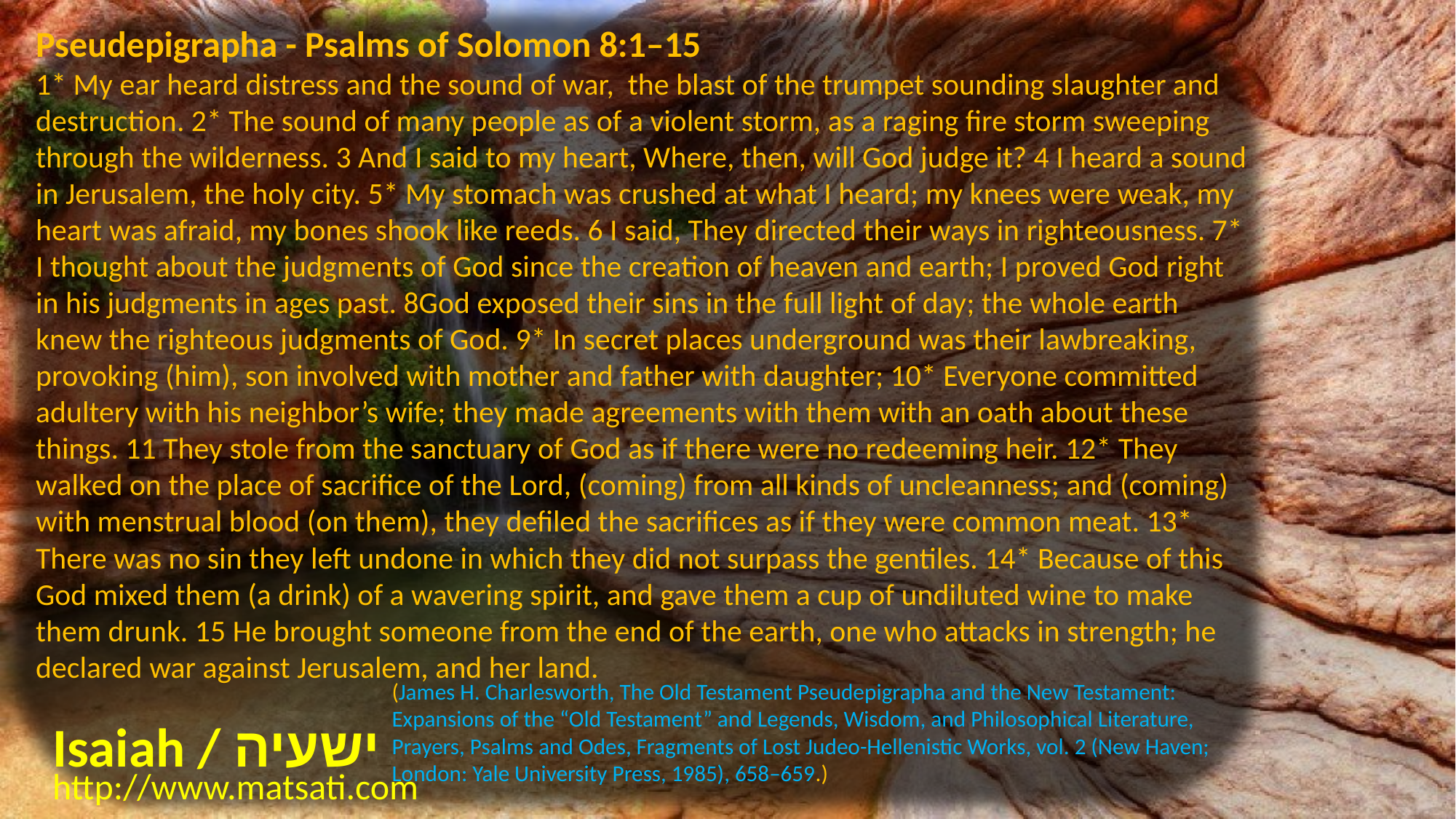

Pseudepigrapha - Psalms of Solomon 8:1–15
1* My ear heard distress and the sound of war,  the blast of the trumpet sounding slaughter and destruction. 2* The sound of many people as of a violent storm, as a raging fire storm sweeping through the wilderness. 3 And I said to my heart, Where, then, will God judge it? 4 I heard a sound in Jerusalem, the holy city. 5* My stomach was crushed at what I heard; my knees were weak, my heart was afraid, my bones shook like reeds. 6 I said, They directed their ways in righteousness. 7* I thought about the judgments of God since the creation of heaven and earth; I proved God right in his judgments in ages past. 8God exposed their sins in the full light of day; the whole earth knew the righteous judgments of God. 9* In secret places underground was their lawbreaking, provoking (him), son involved with mother and father with daughter; 10* Everyone committed adultery with his neighbor’s wife; they made agreements with them with an oath about these things. 11 They stole from the sanctuary of God as if there were no redeeming heir. 12* They walked on the place of sacrifice of the Lord, (coming) from all kinds of uncleanness; and (coming) with menstrual blood (on them), they defiled the sacrifices as if they were common meat. 13* There was no sin they left undone in which they did not surpass the gentiles. 14* Because of this God mixed them (a drink) of a wavering spirit, and gave them a cup of undiluted wine to make them drunk. 15 He brought someone from the end of the earth, one who attacks in strength; he declared war against Jerusalem, and her land.
(James H. Charlesworth, The Old Testament Pseudepigrapha and the New Testament: Expansions of the “Old Testament” and Legends, Wisdom, and Philosophical Literature, Prayers, Psalms and Odes, Fragments of Lost Judeo-Hellenistic Works, vol. 2 (New Haven;  London: Yale University Press, 1985), 658–659.)
Isaiah / ישעיה
http://www.matsati.com